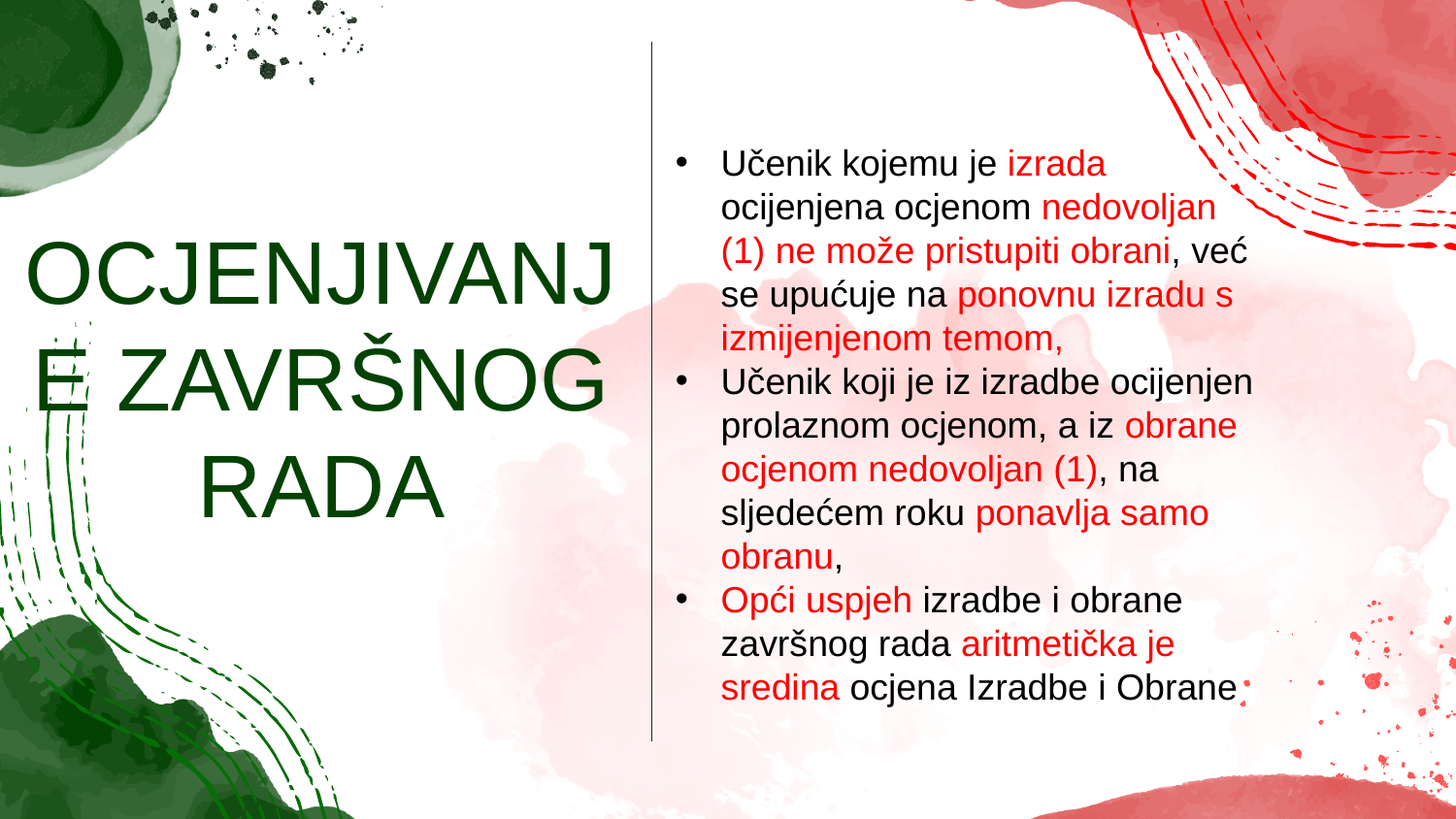

Učenik kojemu je izrada ocijenjena ocjenom nedovoljan (1) ne može pristupiti obrani, već se upućuje na ponovnu izradu s izmijenjenom temom,
Učenik koji je iz izradbe ocijenjen prolaznom ocjenom, a iz obrane ocjenom nedovoljan (1), na sljedećem roku ponavlja samo obranu,
Opći uspjeh izradbe i obrane završnog rada aritmetička je sredina ocjena Izradbe i Obrane
# OCJENJIVANJE ZAVRŠNOG RADA